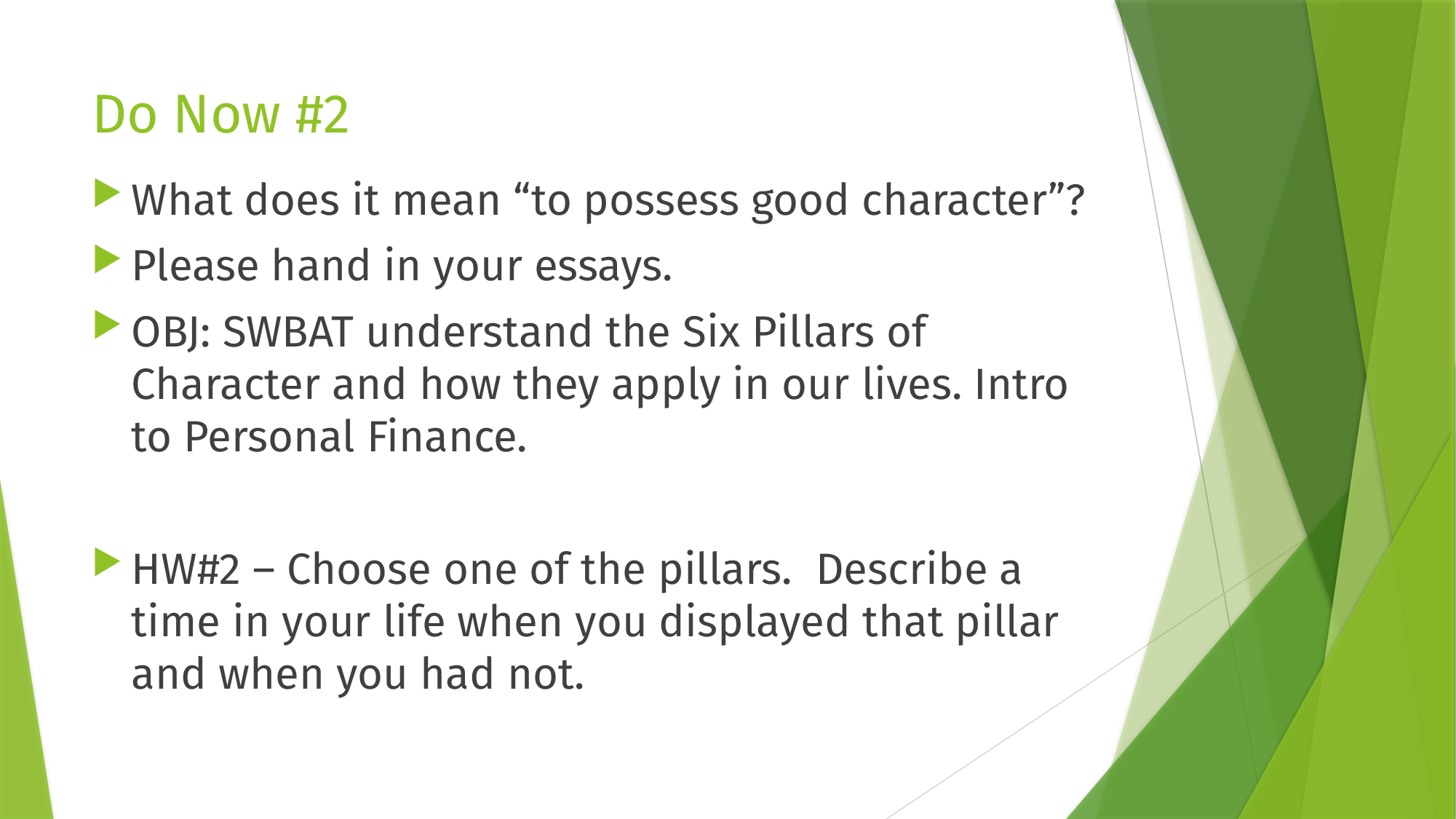

# Do Now #2
What does it mean “to possess good character”?
Please hand in your essays.
OBJ: SWBAT understand the Six Pillars of Character and how they apply in our lives. Intro to Personal Finance.

HW#2 – Choose one of the pillars.  Describe a time in your life when you displayed that pillar and when you had not.